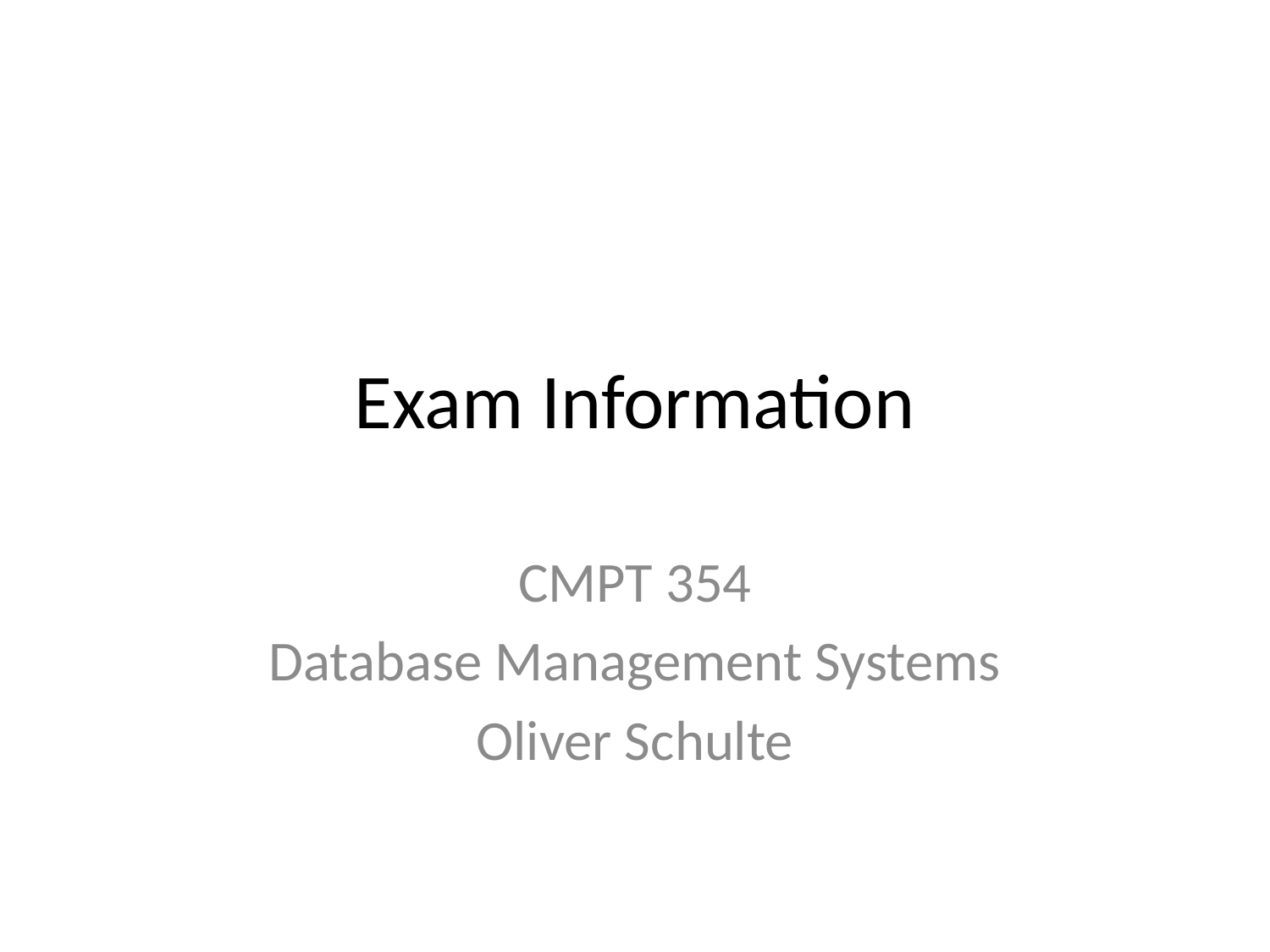

# Exam Information
CMPT 354
Database Management Systems
Oliver Schulte